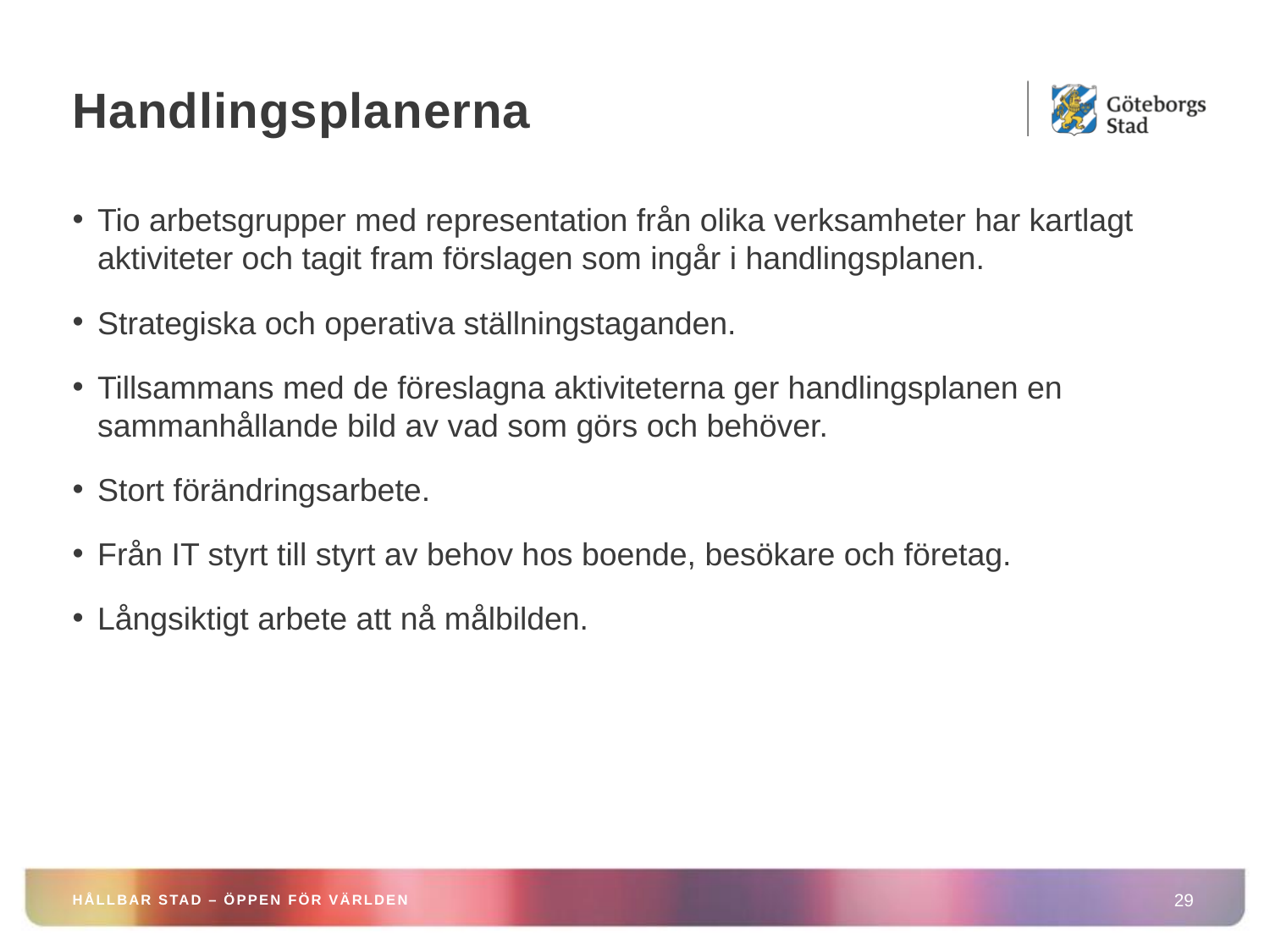

# Handlingsplanerna
Tio arbetsgrupper med representation från olika verksamheter har kartlagt aktiviteter och tagit fram förslagen som ingår i handlingsplanen.
Strategiska och operativa ställningstaganden.
Tillsammans med de föreslagna aktiviteterna ger handlingsplanen en sammanhållande bild av vad som görs och behöver.
Stort förändringsarbete.
Från IT styrt till styrt av behov hos boende, besökare och företag.
Långsiktigt arbete att nå målbilden.

HÅLLBAR STAD – ÖPPEN FÖR VÄRLDEN
29